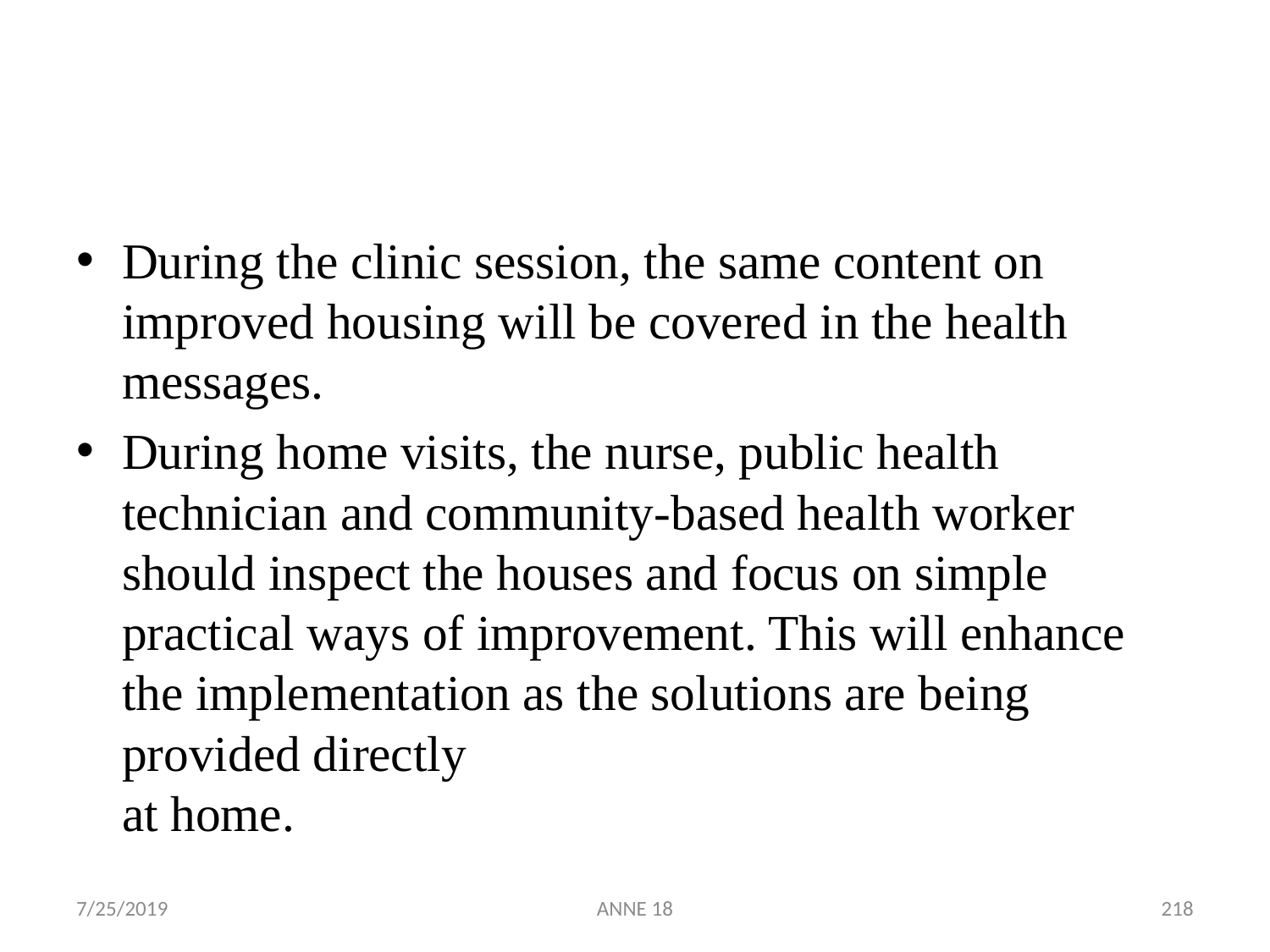

#
During the clinic session, the same content on improved housing will be covered in the health messages.
During home visits, the nurse, public health technician and community-based health worker should inspect the houses and focus on simple practical ways of improvement. This will enhance the implementation as the solutions are being provided directly
at home.
7/25/2019
ANNE 18
218